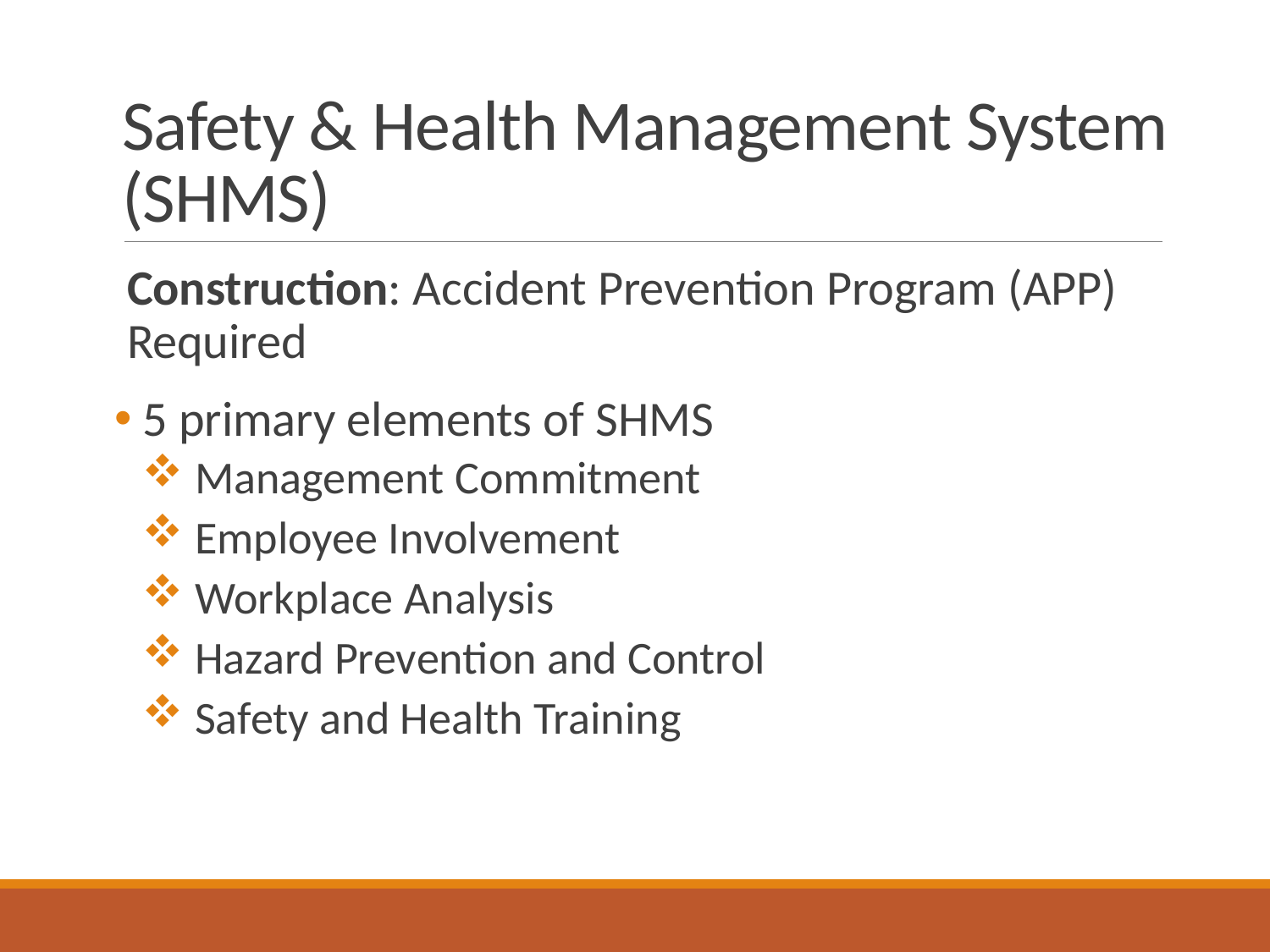

# Safety & Health Management System (SHMS)
Construction: Accident Prevention Program (APP) Required
 5 primary elements of SHMS
 Management Commitment
 Employee Involvement
 Workplace Analysis
 Hazard Prevention and Control
 Safety and Health Training